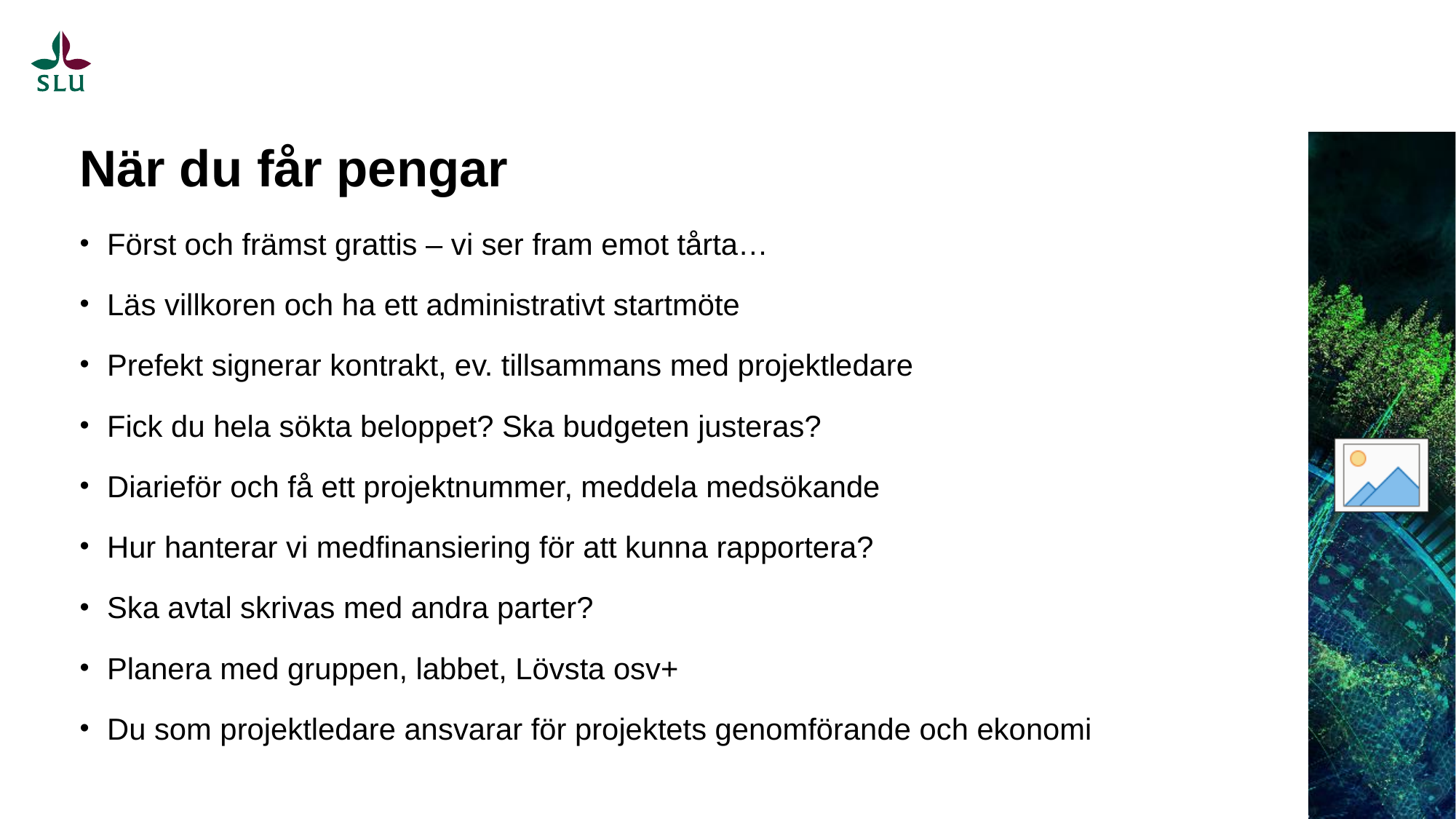

# När du får pengar

Först och främst grattis – vi ser fram emot tårta…
Läs villkoren och ha ett administrativt startmöte
Prefekt signerar kontrakt, ev. tillsammans med projektledare
Fick du hela sökta beloppet? Ska budgeten justeras?
Diarieför och få ett projektnummer, meddela medsökande
Hur hanterar vi medfinansiering för att kunna rapportera?
Ska avtal skrivas med andra parter?
Planera med gruppen, labbet, Lövsta osv+
Du som projektledare ansvarar för projektets genomförande och ekonomi